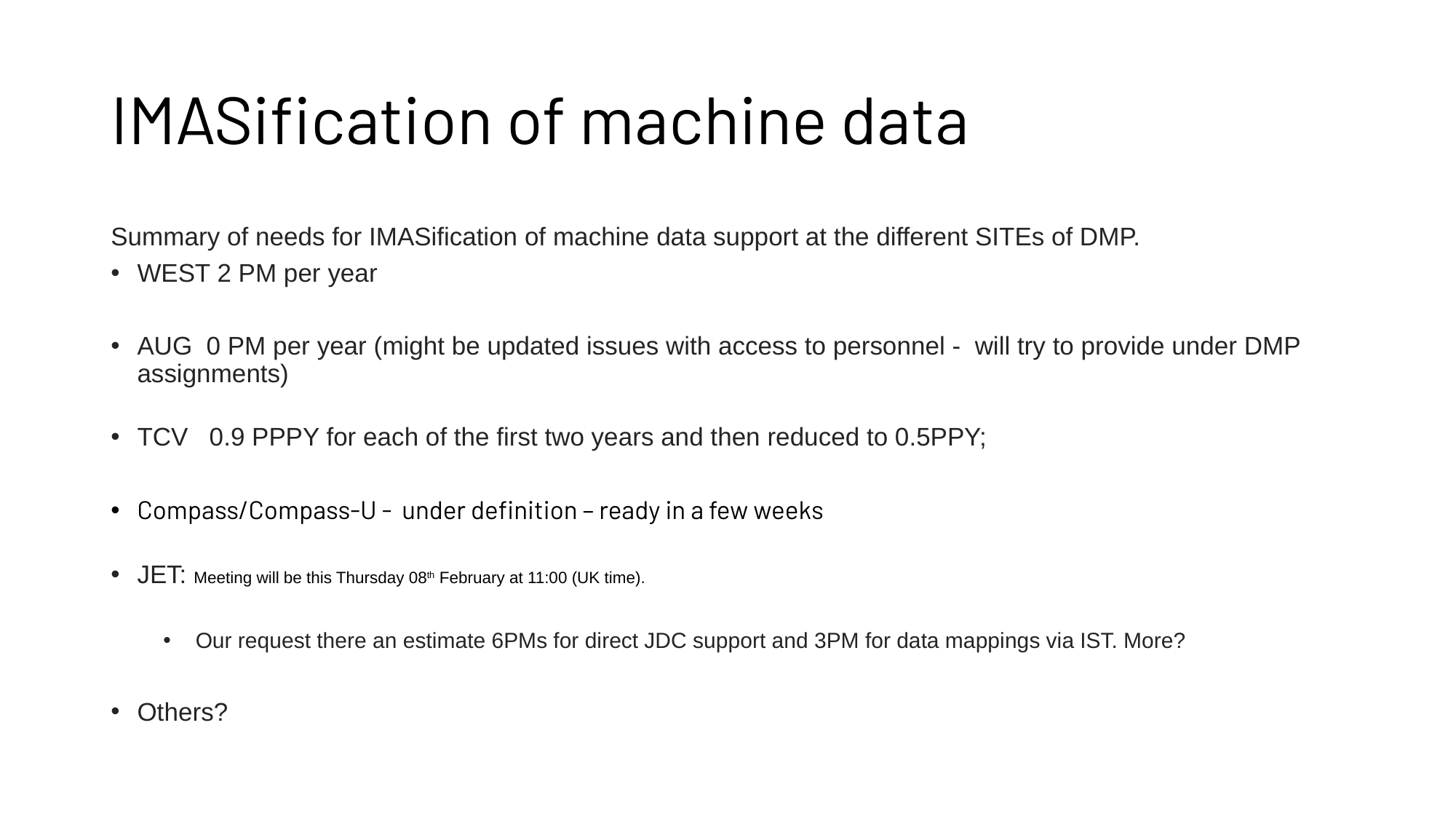

# IMASification of machine data
Summary of needs for IMASification of machine data support at the different SITEs of DMP.
WEST 2 PM per year

AUG  0 PM per year (might be updated issues with access to personnel -  will try to provide under DMP assignments)
TCV   0.9 PPPY for each of the first two years and then reduced to 0.5PPY;

Compass/Compass-U -  under definition – ready in a few weeks
JET: Meeting will be this Thursday 08th February at 11:00 (UK time).

 Our request there an estimate 6PMs for direct JDC support and 3PM for data mappings via IST. More?

Others?